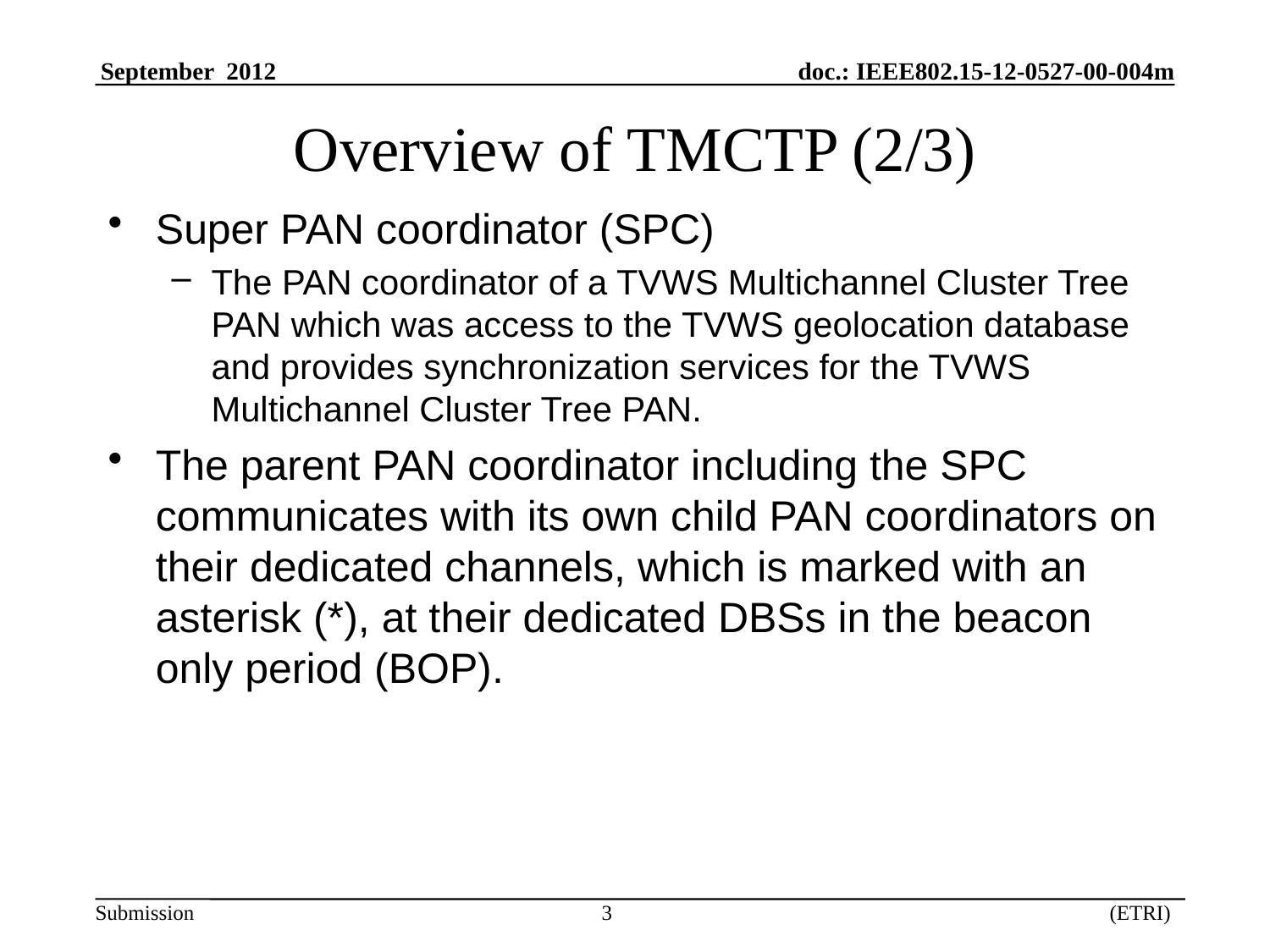

# Overview of TMCTP (2/3)
Super PAN coordinator (SPC)
The PAN coordinator of a TVWS Multichannel Cluster Tree PAN which was access to the TVWS geolocation database and provides synchronization services for the TVWS Multichannel Cluster Tree PAN.
The parent PAN coordinator including the SPC communicates with its own child PAN coordinators on their dedicated channels, which is marked with an asterisk (*), at their dedicated DBSs in the beacon only period (BOP).